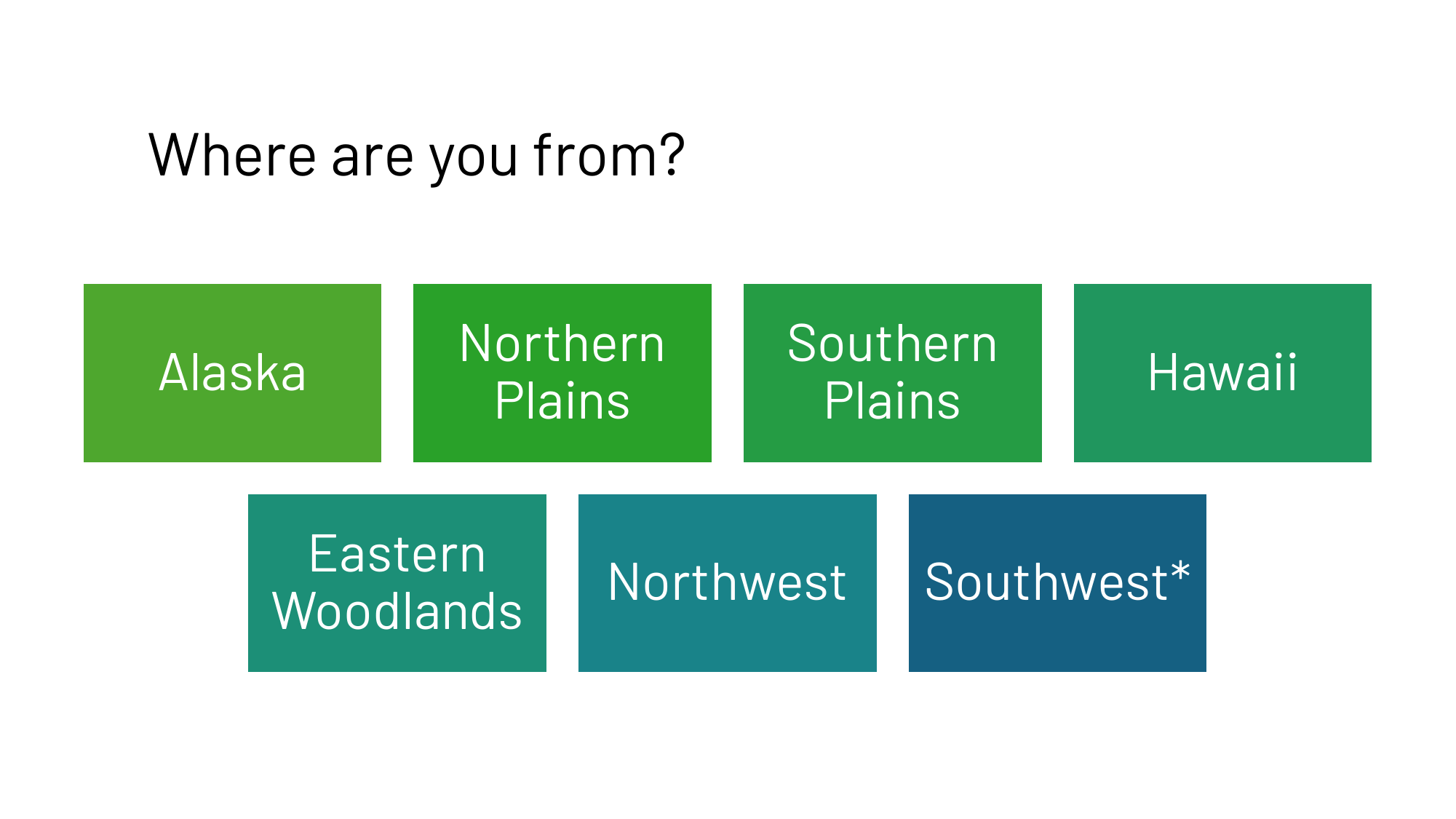

# Where are you from?
Alaska
Northern Plains
Southern Plains
Hawaii
Eastern Woodlands
Northwest
Southwest*